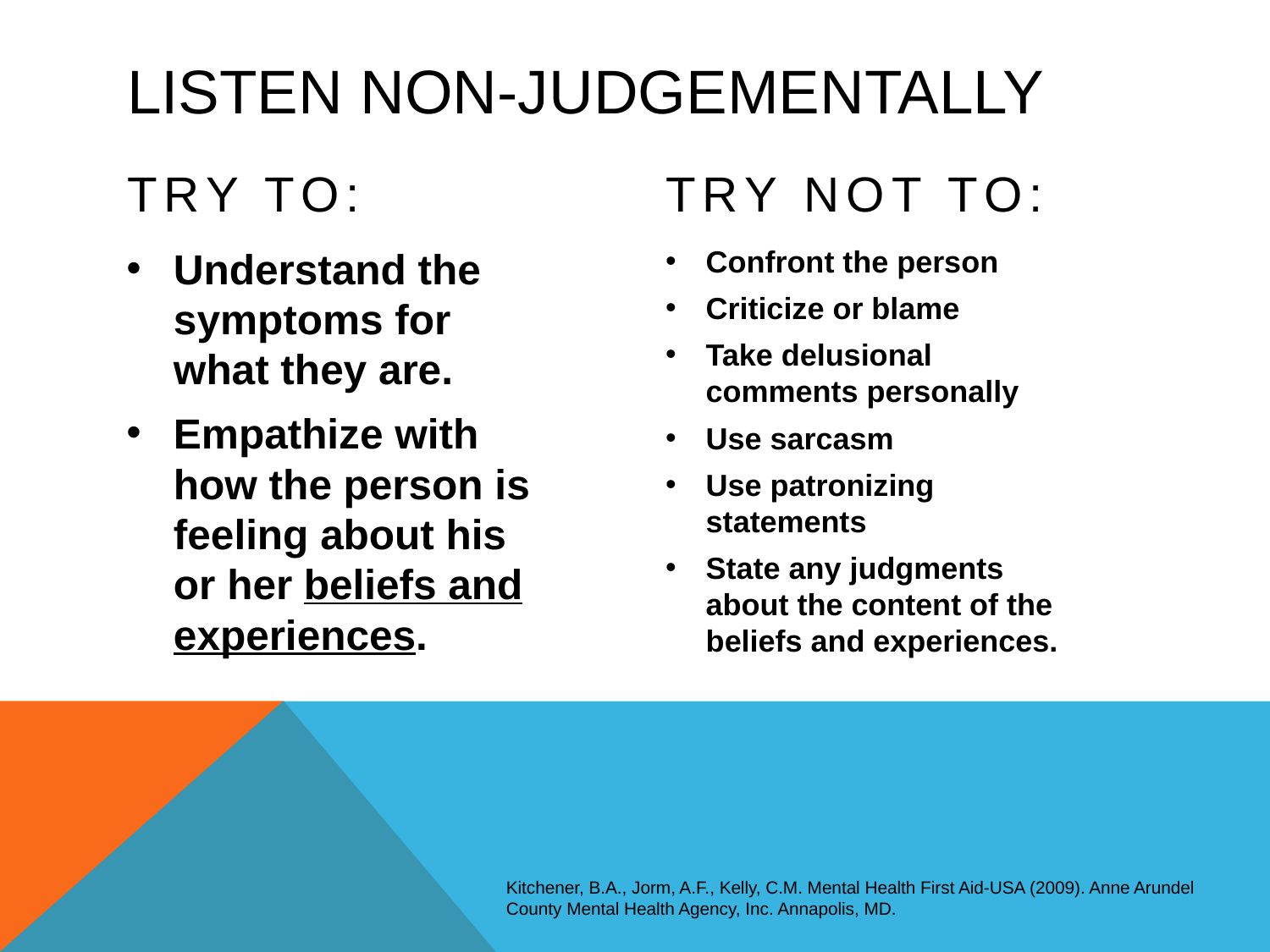

# Listen Non-judgementally
Try To:
Try Not To:
Understand the symptoms for what they are.
Empathize with how the person is feeling about his or her beliefs and experiences.

Confront the person
Criticize or blame
Take delusional comments personally
Use sarcasm
Use patronizing statements
State any judgments about the content of the beliefs and experiences.

Kitchener, B.A., Jorm, A.F., Kelly, C.M. Mental Health First Aid-USA (2009). Anne Arundel County Mental Health Agency, Inc. Annapolis, MD.